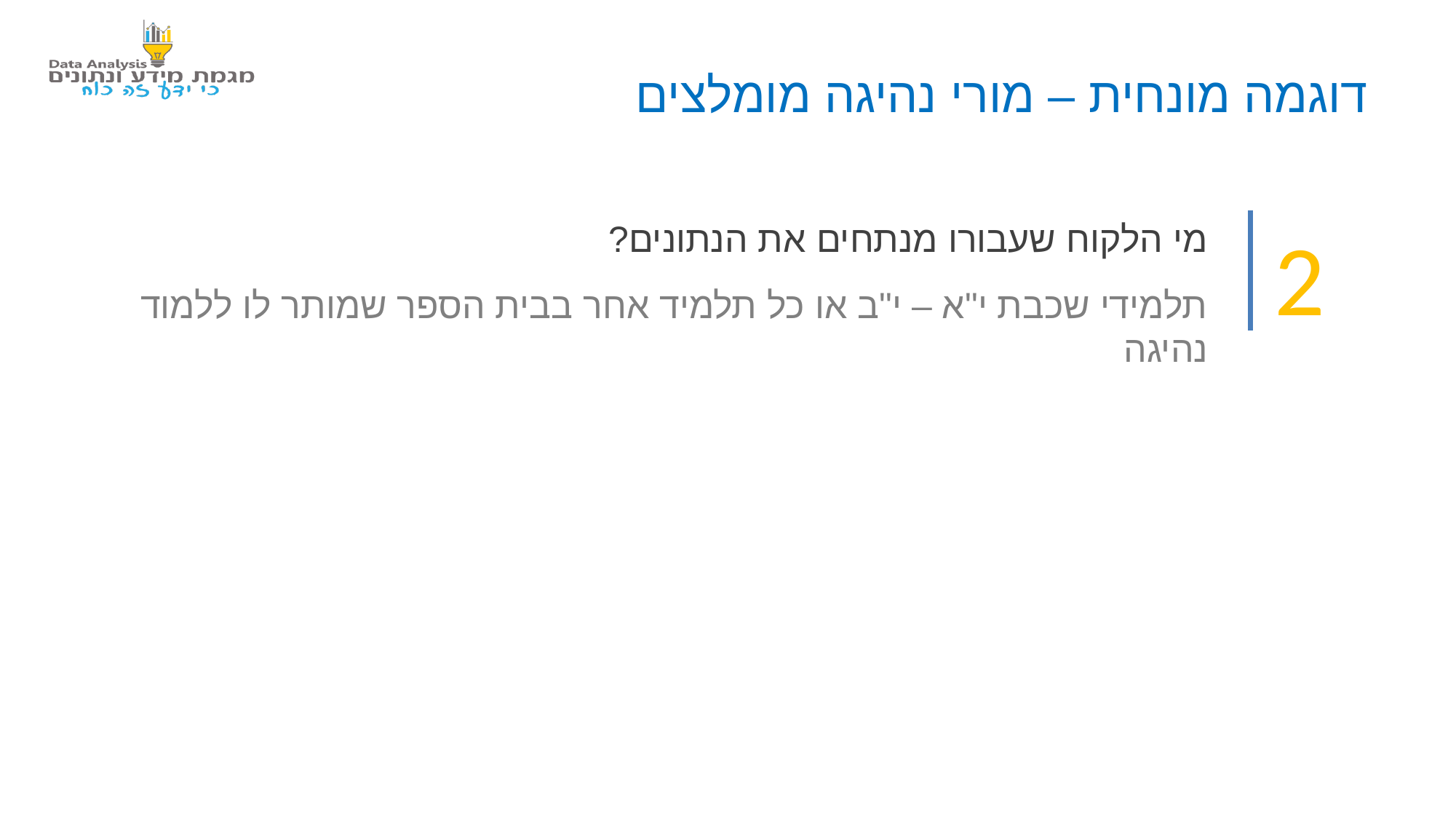

דוגמה מונחית – מורי נהיגה מומלצים
מי הלקוח שעבורו מנתחים את הנתונים?
2
תלמידי שכבת י"א – י"ב או כל תלמיד אחר בבית הספר שמותר לו ללמוד נהיגה